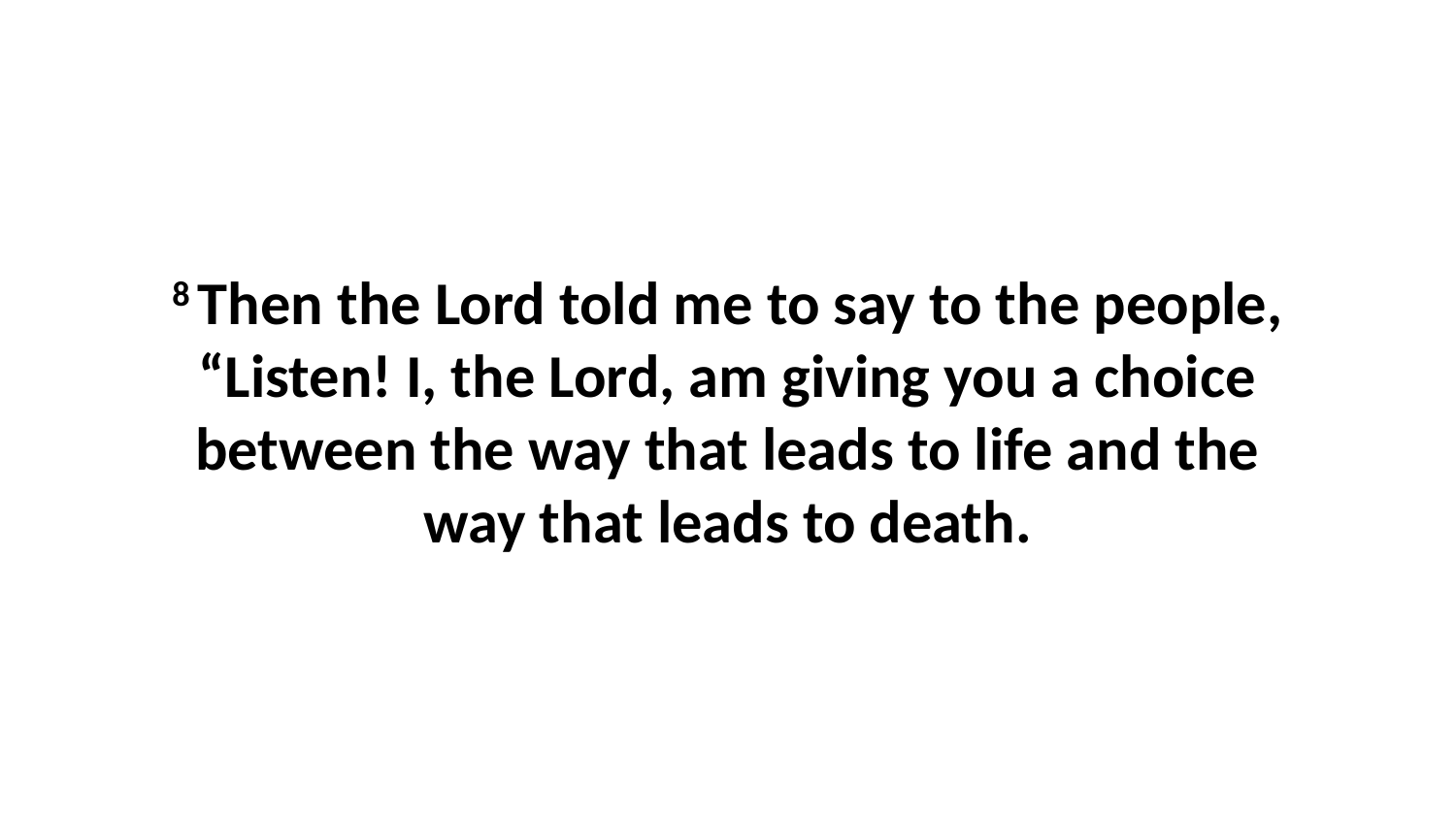

8 Then the Lord told me to say to the people, “Listen! I, the Lord, am giving you a choice between the way that leads to life and the way that leads to death.